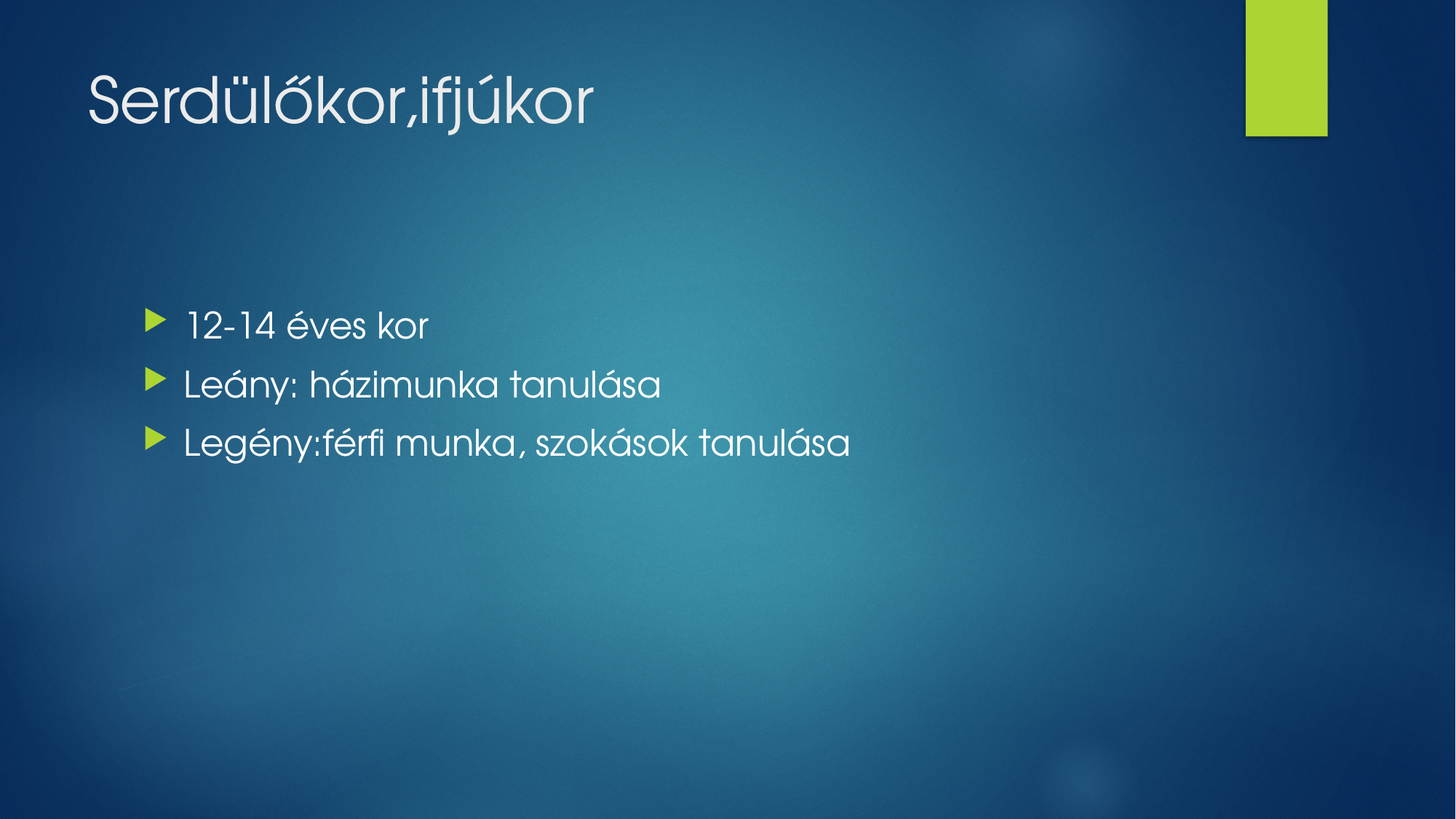

# Serdülőkor,ifjúkor

12-14 éves kor
Leány: házimunka tanulása
Legény:férfi munka, szokások tanulása